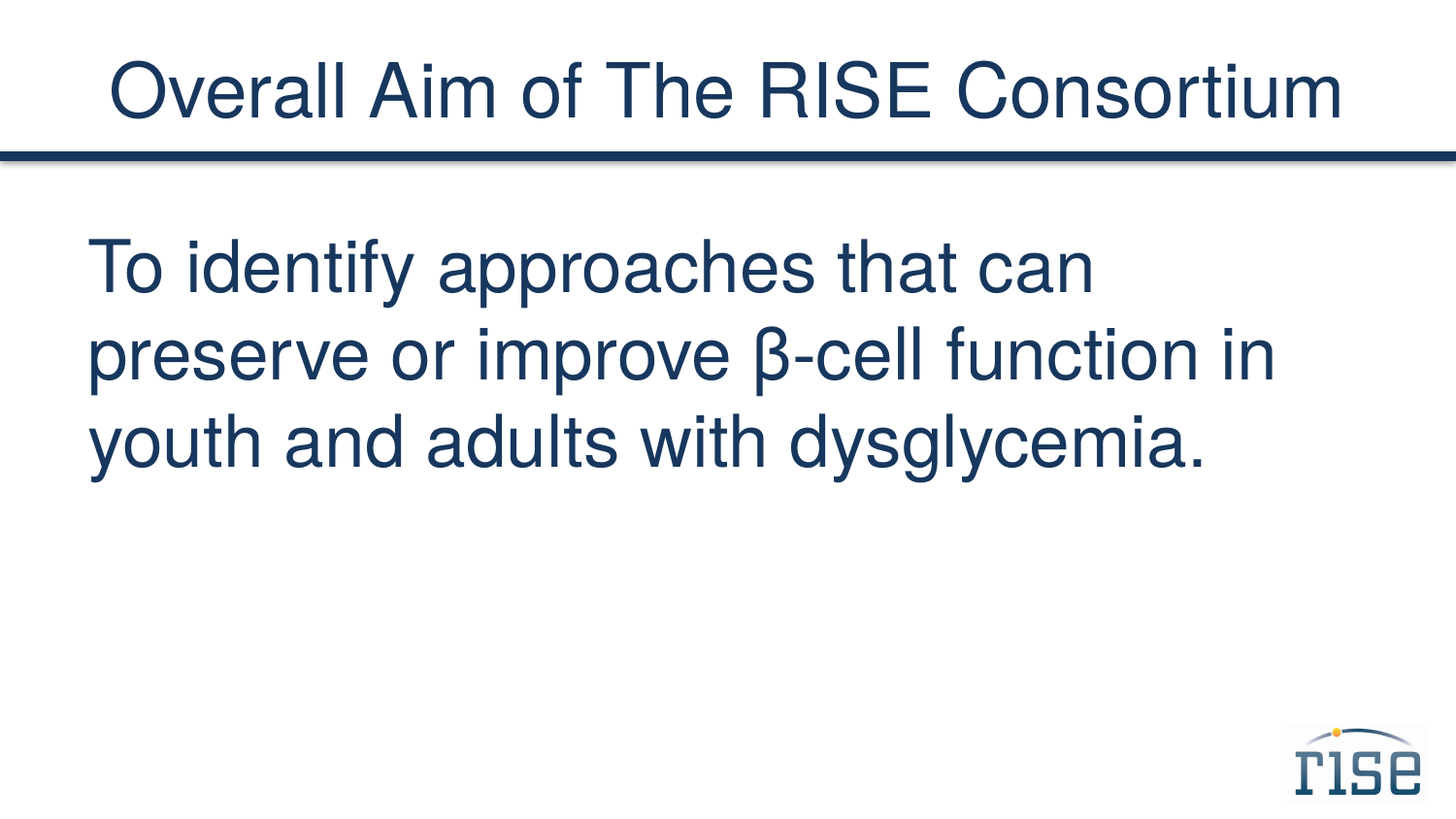

# Overall Aim of The RISE Consortium
To identify approaches that can preserve or improve β-cell function in youth and adults with dysglycemia.